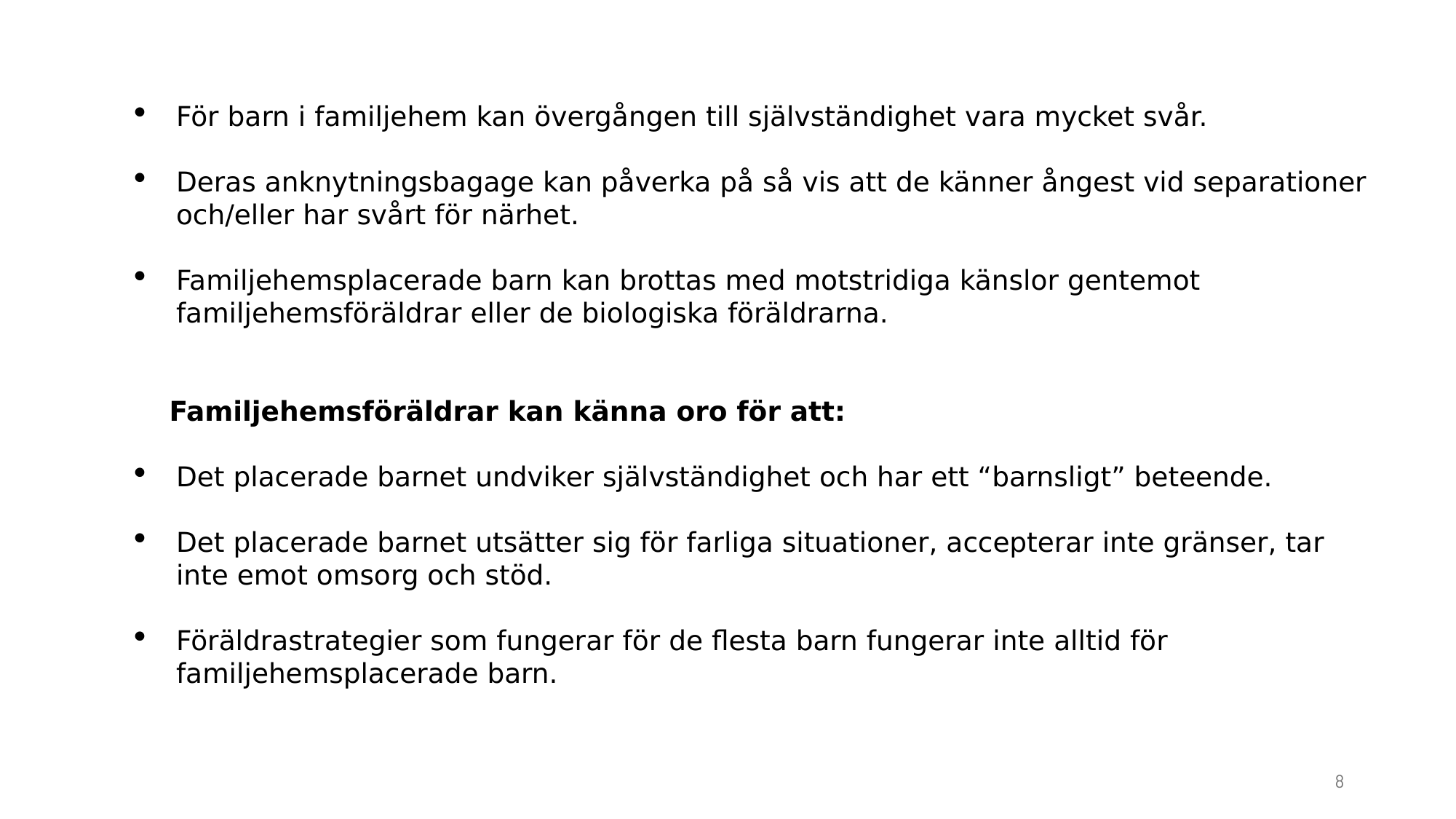

För barn i familjehem kan övergången till självständighet vara mycket svår.

Deras anknytningsbagage kan påverka på så vis att de känner ångest vid separationer och/eller har svårt för närhet.

Familjehemsplacerade barn kan brottas med motstridiga känslor gentemot familjehemsföräldrar eller de biologiska föräldrarna.

Familjehemsföräldrar kan känna oro för att:

Det placerade barnet undviker självständighet och har ett “barnsligt” beteende.

Det placerade barnet utsätter sig för farliga situationer, accepterar inte gränser, tar inte emot omsorg och stöd.

Föräldrastrategier som fungerar för de flesta barn fungerar inte alltid för familjehemsplacerade barn.
8